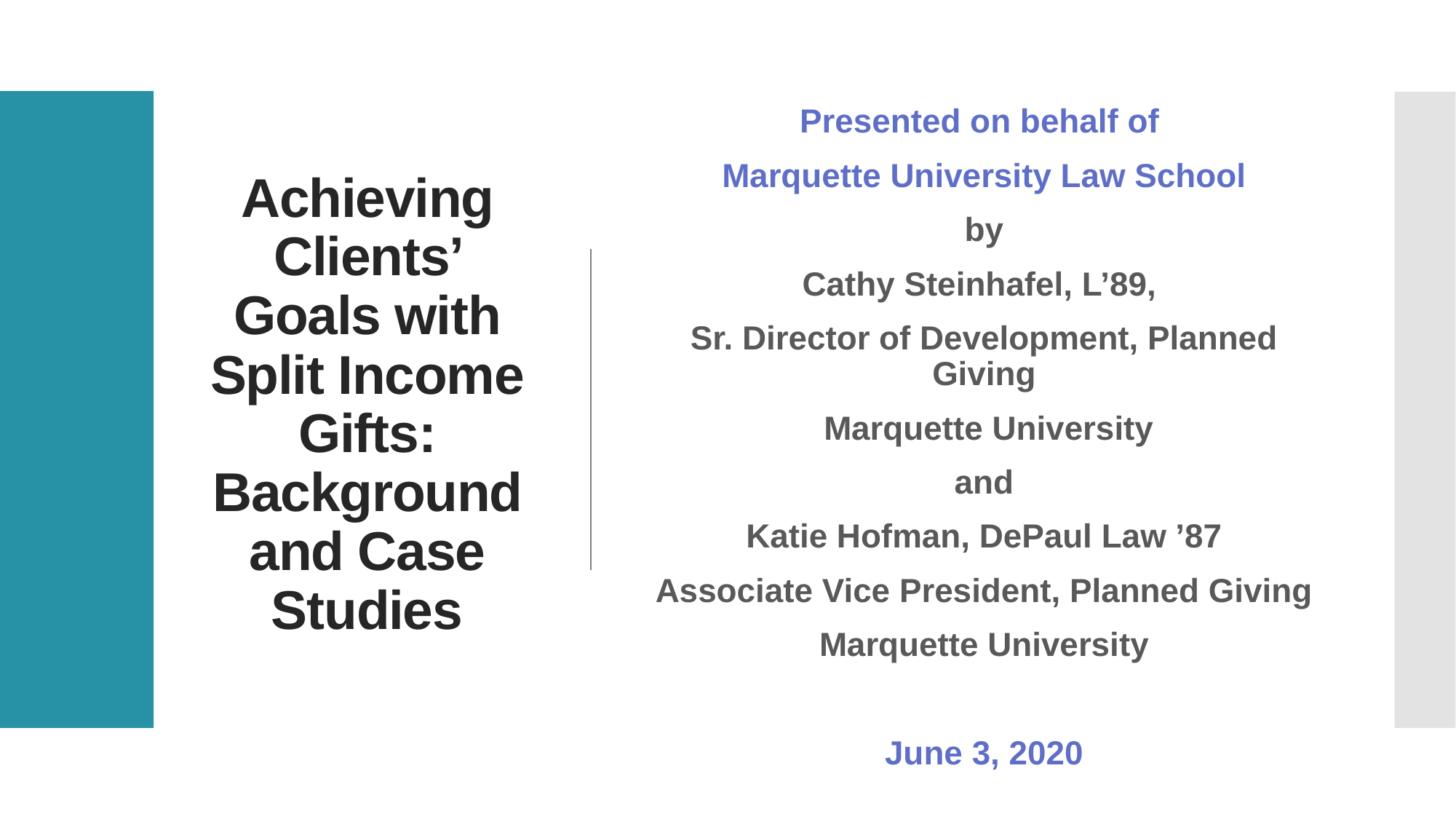

Presented on behalf of
Marquette University Law School
by
Cathy Steinhafel, L’89,
Sr. Director of Development, Planned Giving
 Marquette University
and
Katie Hofman, DePaul Law ’87
Associate Vice President, Planned Giving
Marquette University

June 3, 2020

# Achieving Clients’ Goals with Split Income Gifts: Background and Case Studies